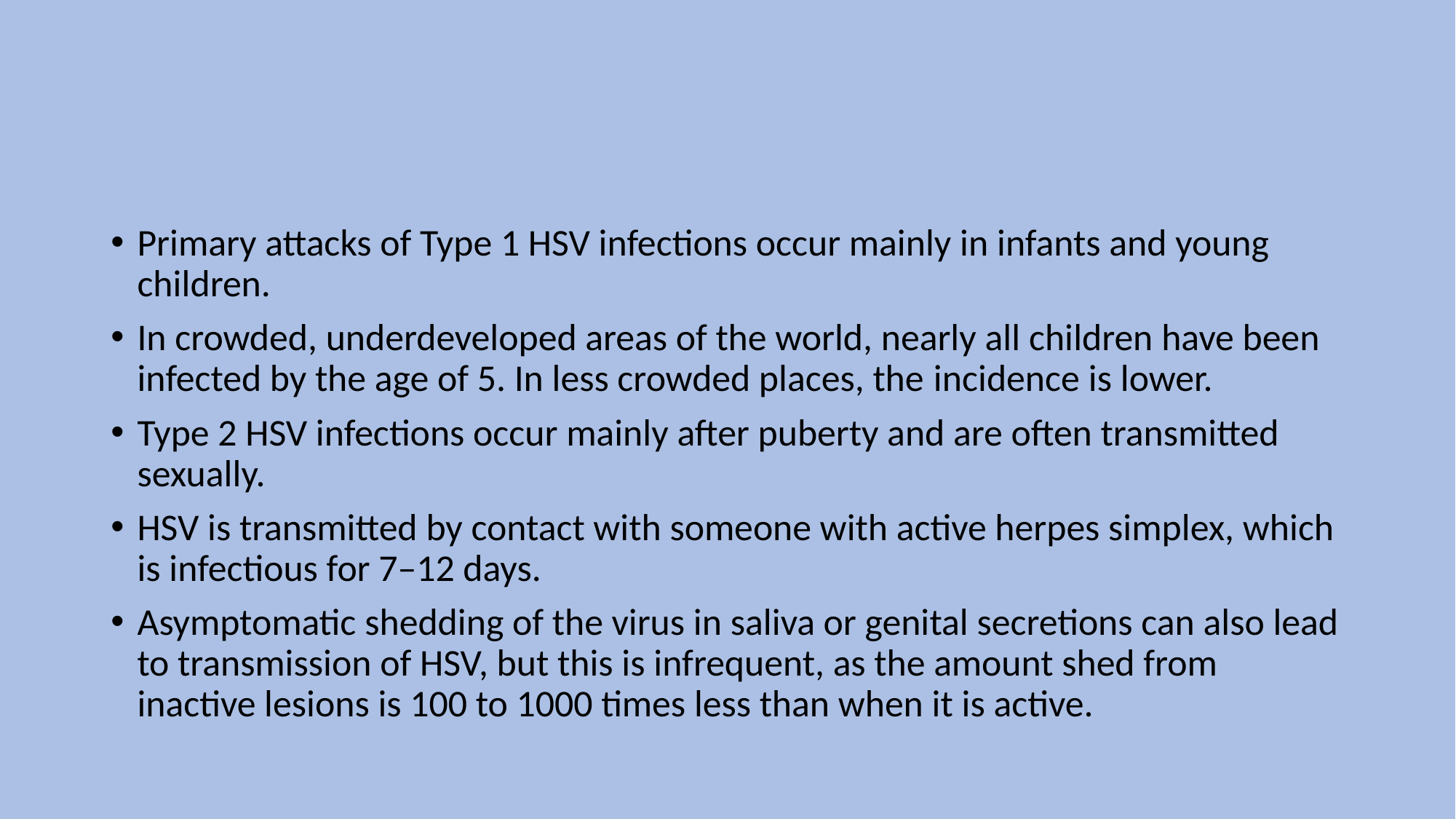

Primary attacks of Type 1 HSV infections occur mainly in infants and young children.
In crowded, underdeveloped areas of the world, nearly all children have been infected by the age of 5. In less crowded places, the incidence is lower.
Type 2 HSV infections occur mainly after puberty and are often transmitted sexually.
HSV is transmitted by contact with someone with active herpes simplex, which is infectious for 7–12 days.
Asymptomatic shedding of the virus in saliva or genital secretions can also lead to transmission of HSV, but this is infrequent, as the amount shed from inactive lesions is 100 to 1000 times less than when it is active.